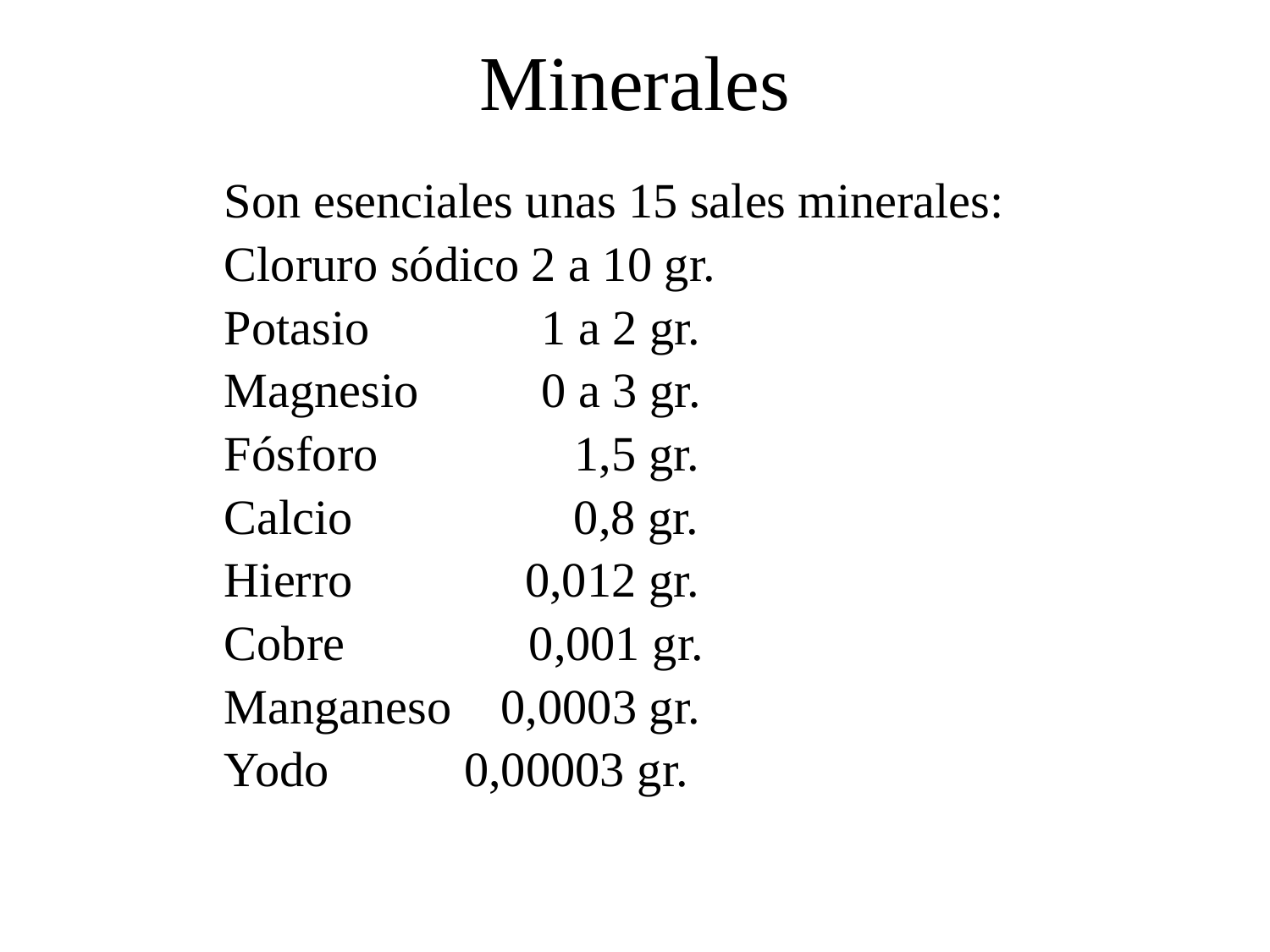

# Minerales
Son esenciales unas 15 sales minerales:
Cloruro sódico 2 a 10 gr.
Potasio              1 a 2 gr.
Magnesio          0 a 3 gr.
Fósforo                1,5 gr.
Calcio                  0,8 gr.
Hierro              0,012 gr.
Cobre               0,001 gr.
Manganeso    0,0003 gr.
Yodo           0,00003 gr.